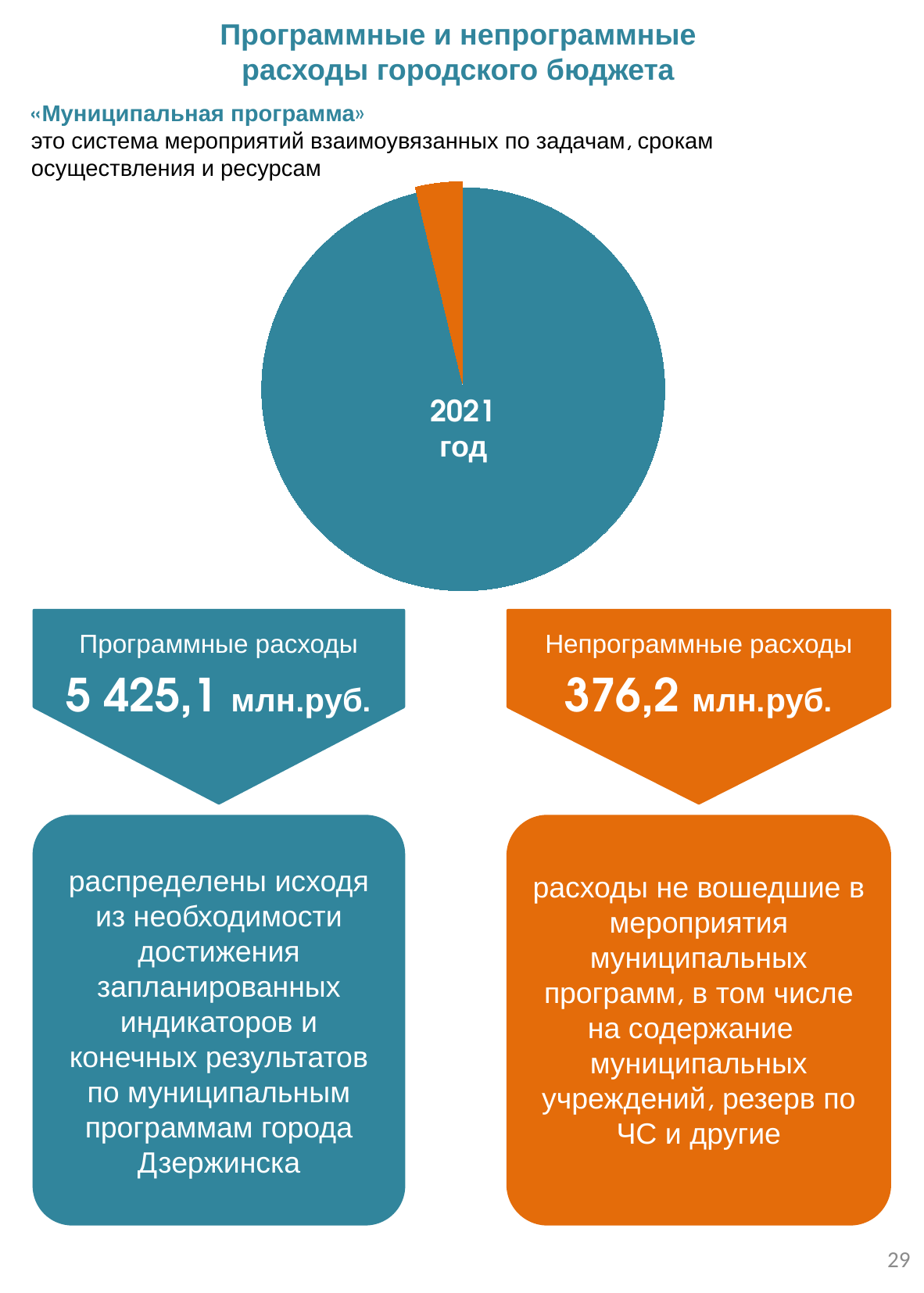

Программные и непрограммные
расходы городского бюджета
«Муниципальная программа»
это система мероприятий взаимоувязанных по задачам, срокам осуществления и ресурсам

### Chart

| Category | Продажи | Столбец1 | Столбец2 |
|---|---|---|---|
| Кв. 1 | 132.8 | 132.8 | 132.8 |
| Кв. 2 | 5.2 | None | 5.2 |
2021 год
Непрограммные расходы
376,2 млн.руб.
Программные расходы
5 425,1 млн.руб.
распределены исходя из необходимости достижения запланированных индикаторов и конечных результатов по муниципальным программам города Дзержинска

расходы не вошедшие в мероприятия муниципальных программ, в том числе на содержание   муниципальных учреждений, резерв по ЧС и другие
29